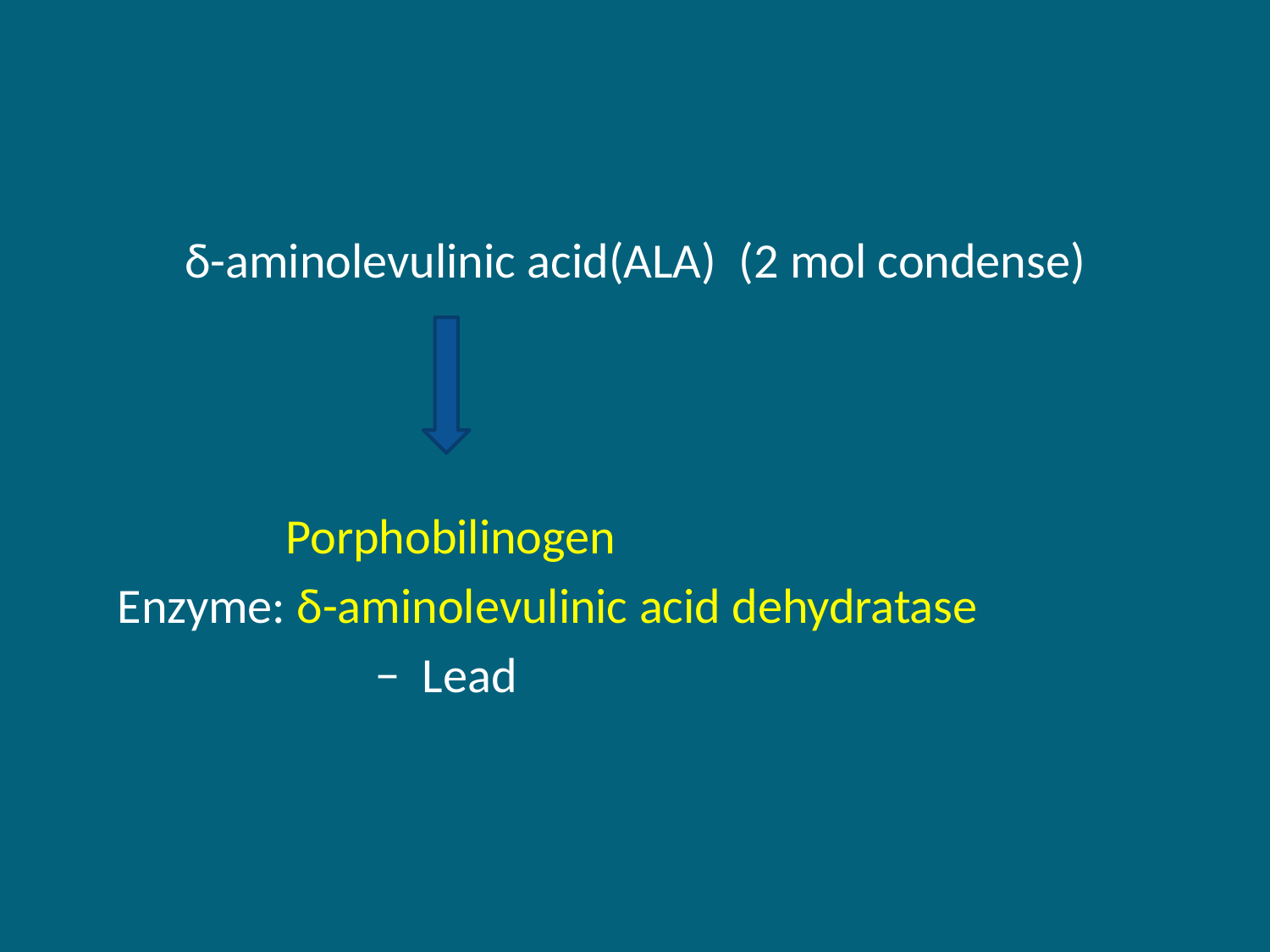

#
        δ-aminolevulinic acid(ALA)  (2 mol condense)

                 Porphobilinogen
  Enzyme: δ-aminolevulinic acid dehydratase
                         −  Lead